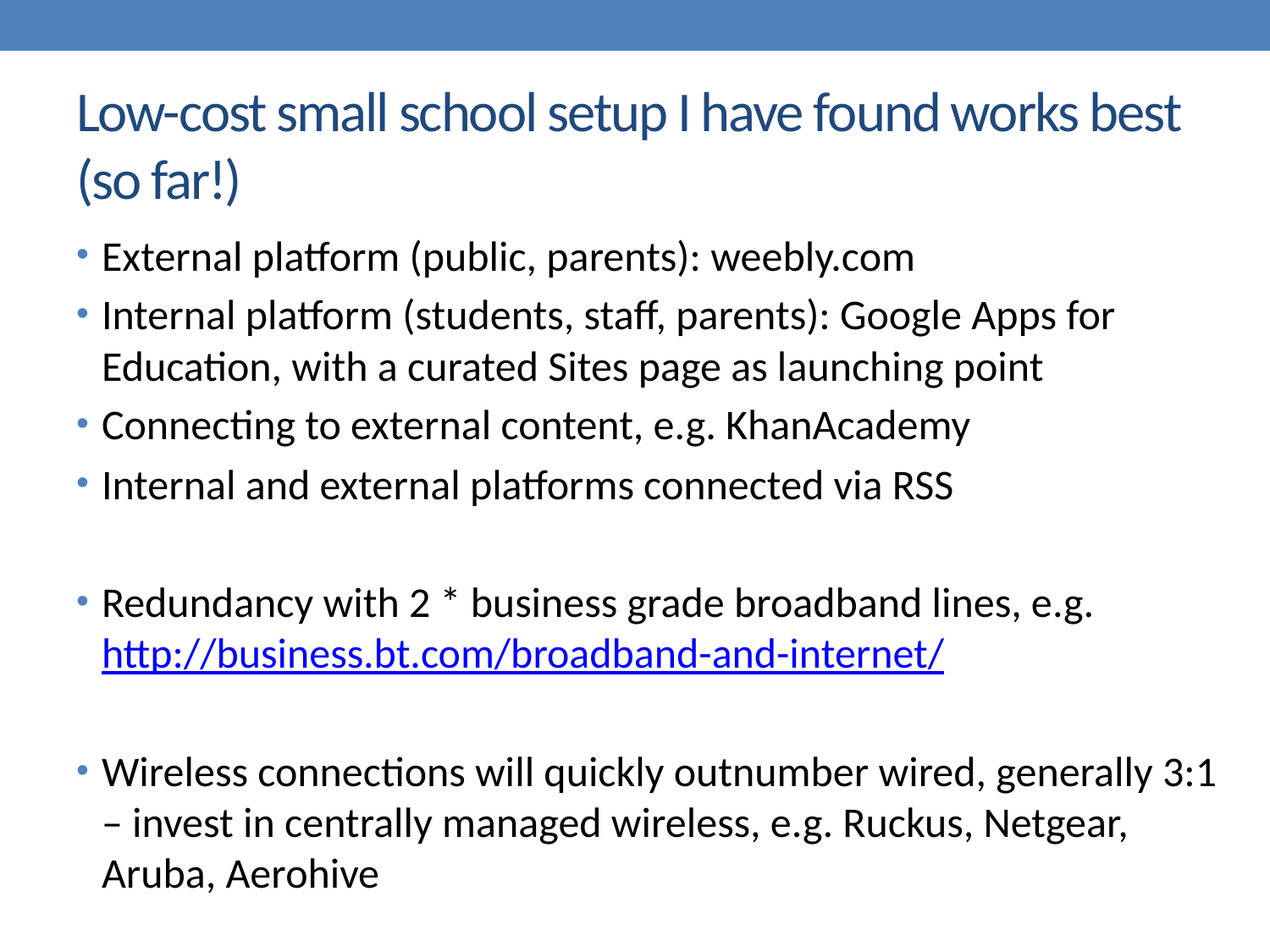

# Low-cost small school setup I have found works best (so far!)
External platform (public, parents): weebly.com
Internal platform (students, staff, parents): Google Apps for Education, with a curated Sites page as launching point
Connecting to external content, e.g. KhanAcademy
Internal and external platforms connected via RSS

Redundancy with 2 * business grade broadband lines, e.g. http://business.bt.com/broadband-and-internet/

Wireless connections will quickly outnumber wired, generally 3:1 – invest in centrally managed wireless, e.g. Ruckus, Netgear, Aruba, Aerohive